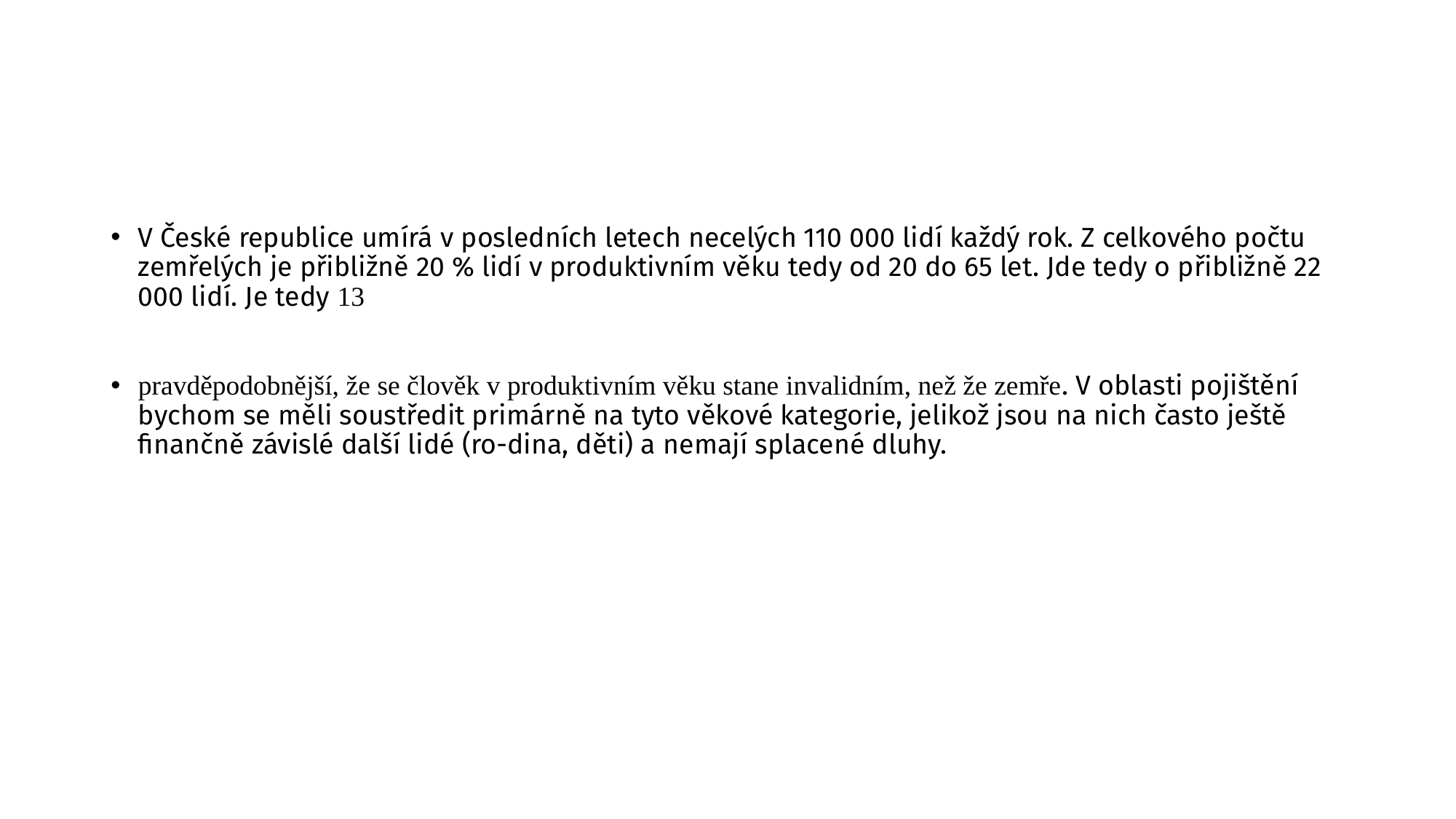

#
V České republice umírá v posledních letech necelých 110 000 lidí každý rok. Z celkového počtu zemřelých je přibližně 20 % lidí v produktivním věku tedy od 20 do 65 let. Jde tedy o přibližně 22 000 lidí. Je tedy 13

pravděpodobnější, že se člověk v produktivním věku stane invalidním, než že zemře. V oblasti pojištění bychom se měli soustředit primárně na tyto věkové kategorie, jelikož jsou na nich často ještě finančně závislé další lidé (ro-dina, děti) a nemají splacené dluhy.